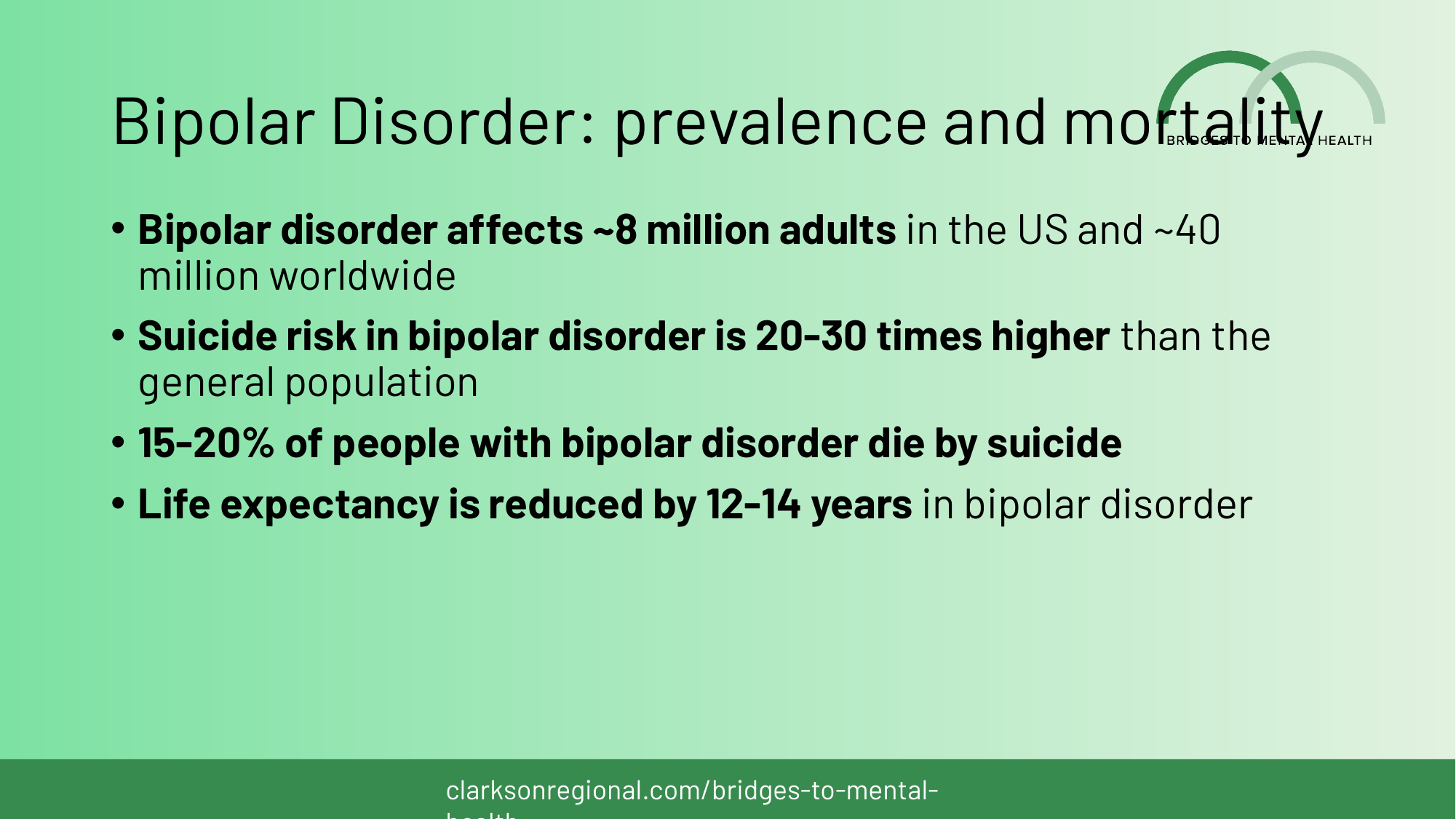

# Bipolar Disorder: prevalence and mortality
Bipolar disorder affects ~8 million adults in the US and ~40 million worldwide
Suicide risk in bipolar disorder is 20-30 times higher than the general population
15-20% of people with bipolar disorder die by suicide
Life expectancy is reduced by 12-14 years in bipolar disorder